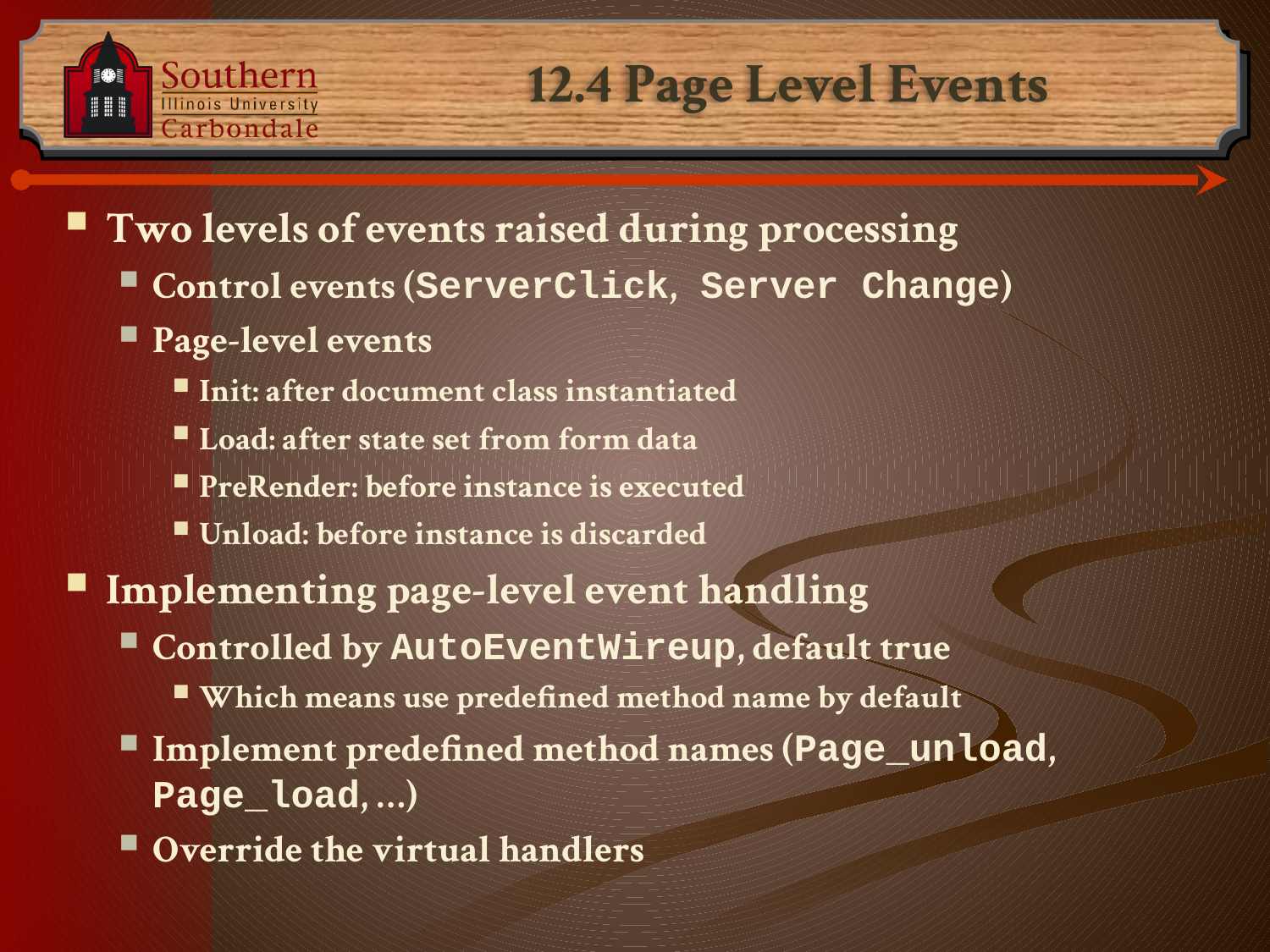

# 12.4 Page Level Events
Two levels of events raised during processing
Control events (ServerClick, Server Change)
Page-level events
Init: after document class instantiated
Load: after state set from form data
PreRender: before instance is executed
Unload: before instance is discarded
Implementing page-level event handling
Controlled by AutoEventWireup, default true
Which means use predefined method name by default
Implement predefined method names (Page_unload, Page_load, …)
Override the virtual handlers